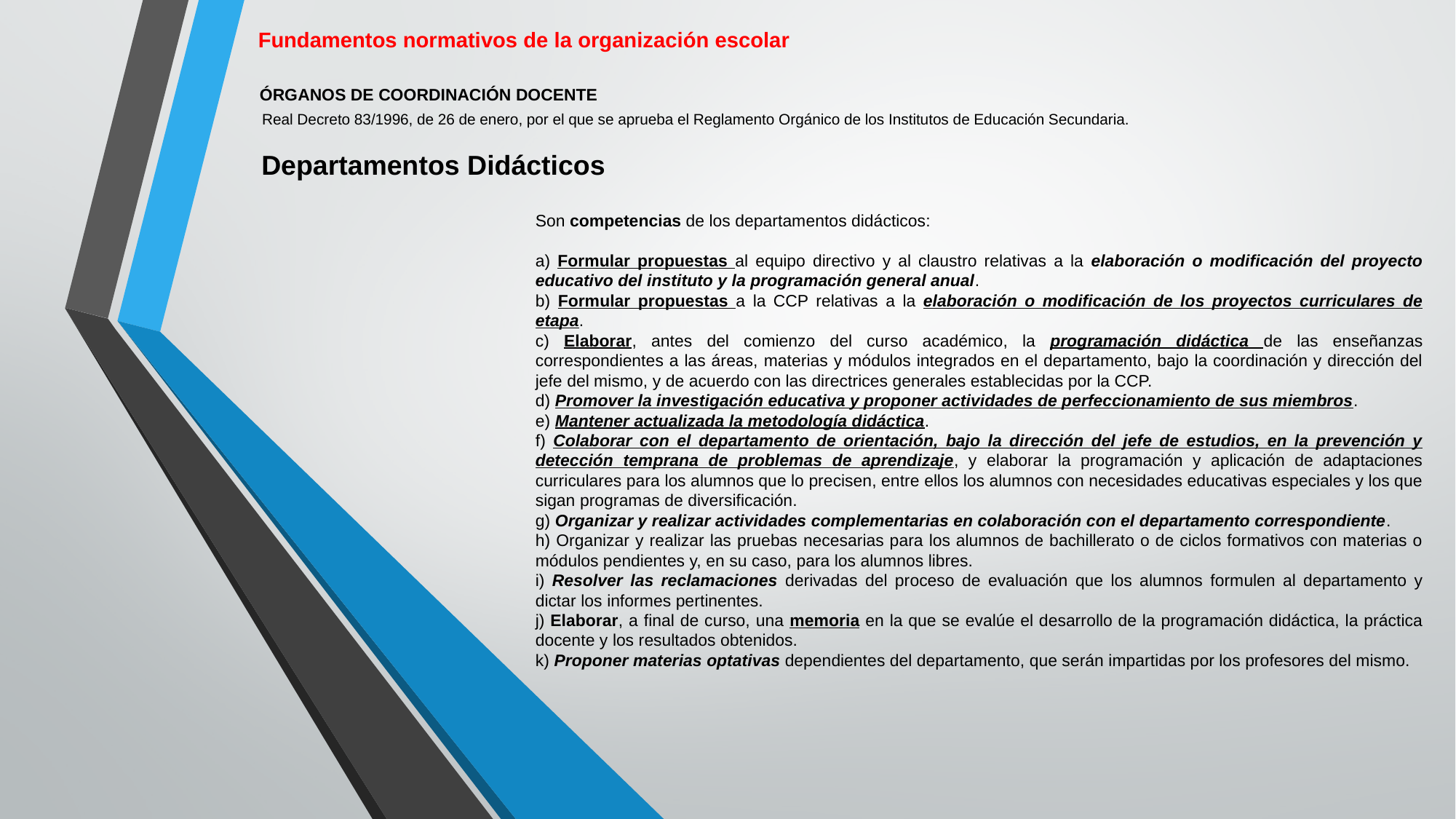

Fundamentos normativos de la organización escolar
ÓRGANOS DE COORDINACIÓN DOCENTE

 Real Decreto 83/1996, de 26 de enero, por el que se aprueba el Reglamento Orgánico de los Institutos de Educación Secundaria.
Departamentos Didácticos

Son competencias de los departamentos didácticos:

a) Formular propuestas al equipo directivo y al claustro relativas a la elaboración o modificación del proyecto educativo del instituto y la programación general anual.
b) Formular propuestas a la CCP relativas a la elaboración o modificación de los proyectos curriculares de etapa.
c) Elaborar, antes del comienzo del curso académico, la programación didáctica de las enseñanzas correspondientes a las áreas, materias y módulos integrados en el departamento, bajo la coordinación y dirección del jefe del mismo, y de acuerdo con las directrices generales establecidas por la CCP.
d) Promover la investigación educativa y proponer actividades de perfeccionamiento de sus miembros.
e) Mantener actualizada la metodología didáctica.
f) Colaborar con el departamento de orientación, bajo la dirección del jefe de estudios, en la prevención y detección temprana de problemas de aprendizaje, y elaborar la programación y aplicación de adaptaciones curriculares para los alumnos que lo precisen, entre ellos los alumnos con necesidades educativas especiales y los que sigan programas de diversificación.
g) Organizar y realizar actividades complementarias en colaboración con el departamento correspondiente.
h) Organizar y realizar las pruebas necesarias para los alumnos de bachillerato o de ciclos formativos con materias o módulos pendientes y, en su caso, para los alumnos libres.
i) Resolver las reclamaciones derivadas del proceso de evaluación que los alumnos formulen al departamento y dictar los informes pertinentes.
j) Elaborar, a final de curso, una memoria en la que se evalúe el desarrollo de la programación didáctica, la práctica docente y los resultados obtenidos.
k) Proponer materias optativas dependientes del departamento, que serán impartidas por los profesores del mismo.